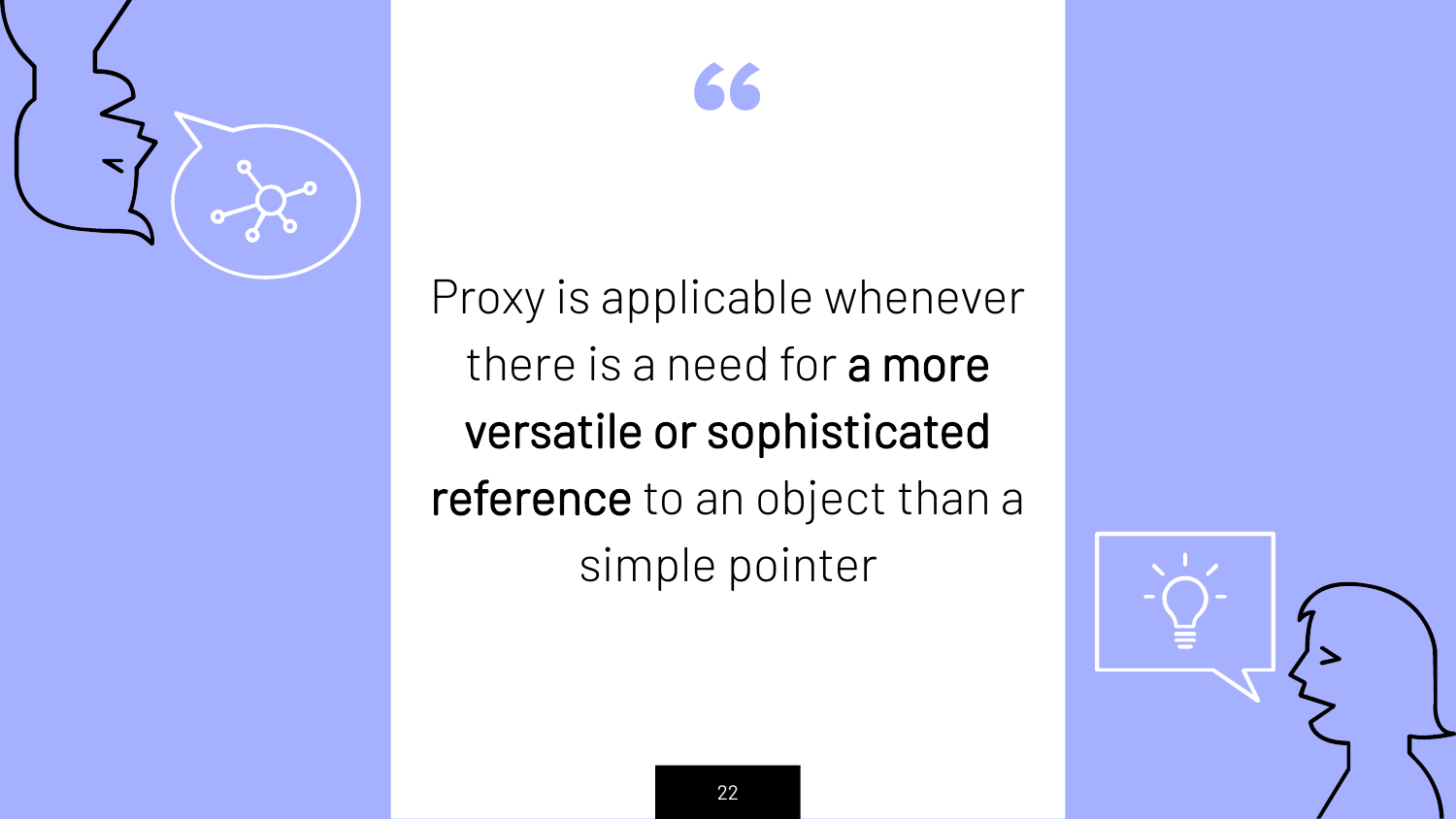

Proxy is applicable whenever there is a need for a more versatile or sophisticated reference to an object than a simple pointer
22